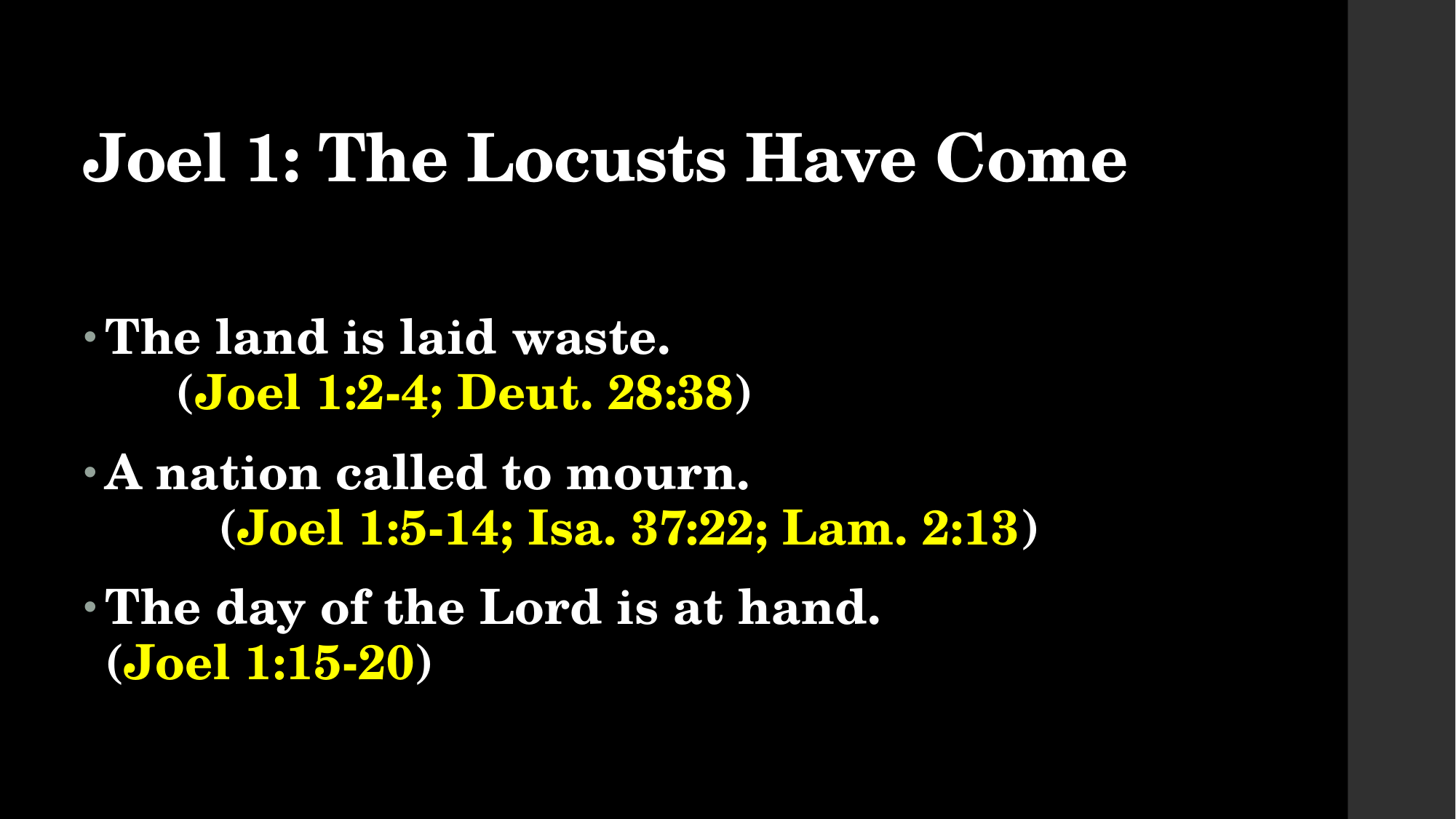

# Joel 1: The Locusts Have Come
The land is laid waste.                                             (Joel 1:2-4; Deut. 28:38)
A nation called to mourn.                                           (Joel 1:5-14; Isa. 37:22; Lam. 2:13)
The day of the Lord is at hand.                         (Joel 1:15-20)